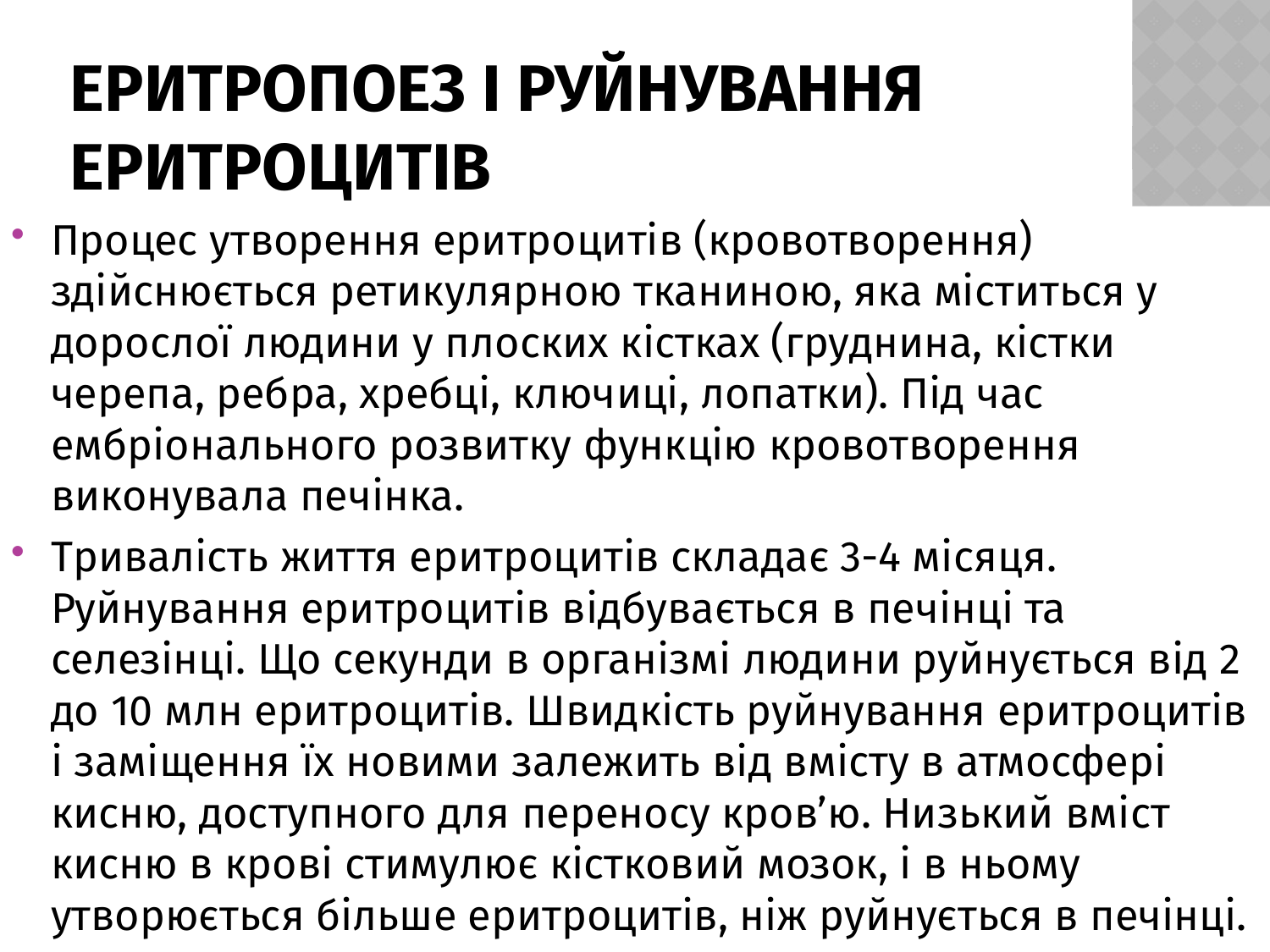

# Еритропоез і руйнування еритроцитів
Процес утворення еритроцитів (кровотворення) здійснюється ретикулярною тканиною, яка міститься у дорослої людини у плоских кістках (груднина, кістки черепа, ребра, хребці, ключиці, лопатки). Під час ембріонального розвитку функцію кровотворення виконувала печінка.
Тривалість життя еритроцитів складає 3-4 місяця. Руйнування еритроцитів відбувається в печінці та селезінці. Що секунди в організмі людини руйнується від 2 до 10 млн еритроцитів. Швидкість руйнування еритроцитів і заміщення їх новими залежить від вмісту в атмосфері кисню, доступного для переносу кров’ю. Низький вміст кисню в крові стимулює кістковий мозок, і в ньому утворюється більше еритроцитів, ніж руйнується в печінці.